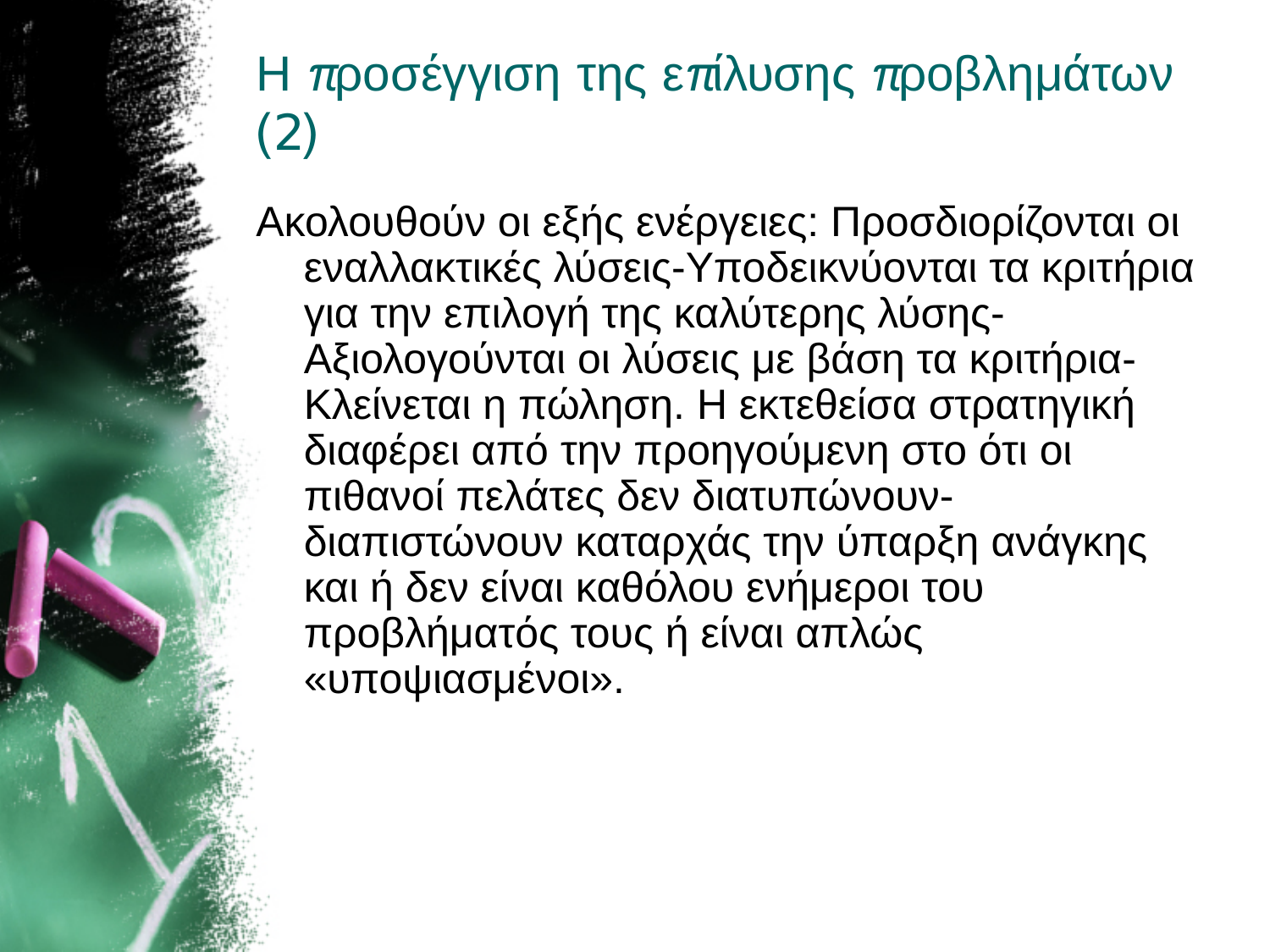

# Η προσέγγιση της επίλυσης προβλημάτων (2)
Ακολουθούν οι εξής ενέργειες: Προσδιορίζονται οι εναλλακτικές λύσεις-Υποδεικνύονται τα κριτήρια για την επιλογή της καλύτερης λύσης-Αξιολογούνται οι λύσεις με βάση τα κριτήρια-Κλείνεται η πώληση. Η εκτεθείσα στρατηγική διαφέρει από την προηγούμενη στο ότι οι πιθανοί πελάτες δεν διατυπώνουν-διαπιστώνουν καταρχάς την ύπαρξη ανάγκης και ή δεν είναι καθόλου ενήμεροι του προβλήματός τους ή είναι απλώς «υποψιασμένοι».